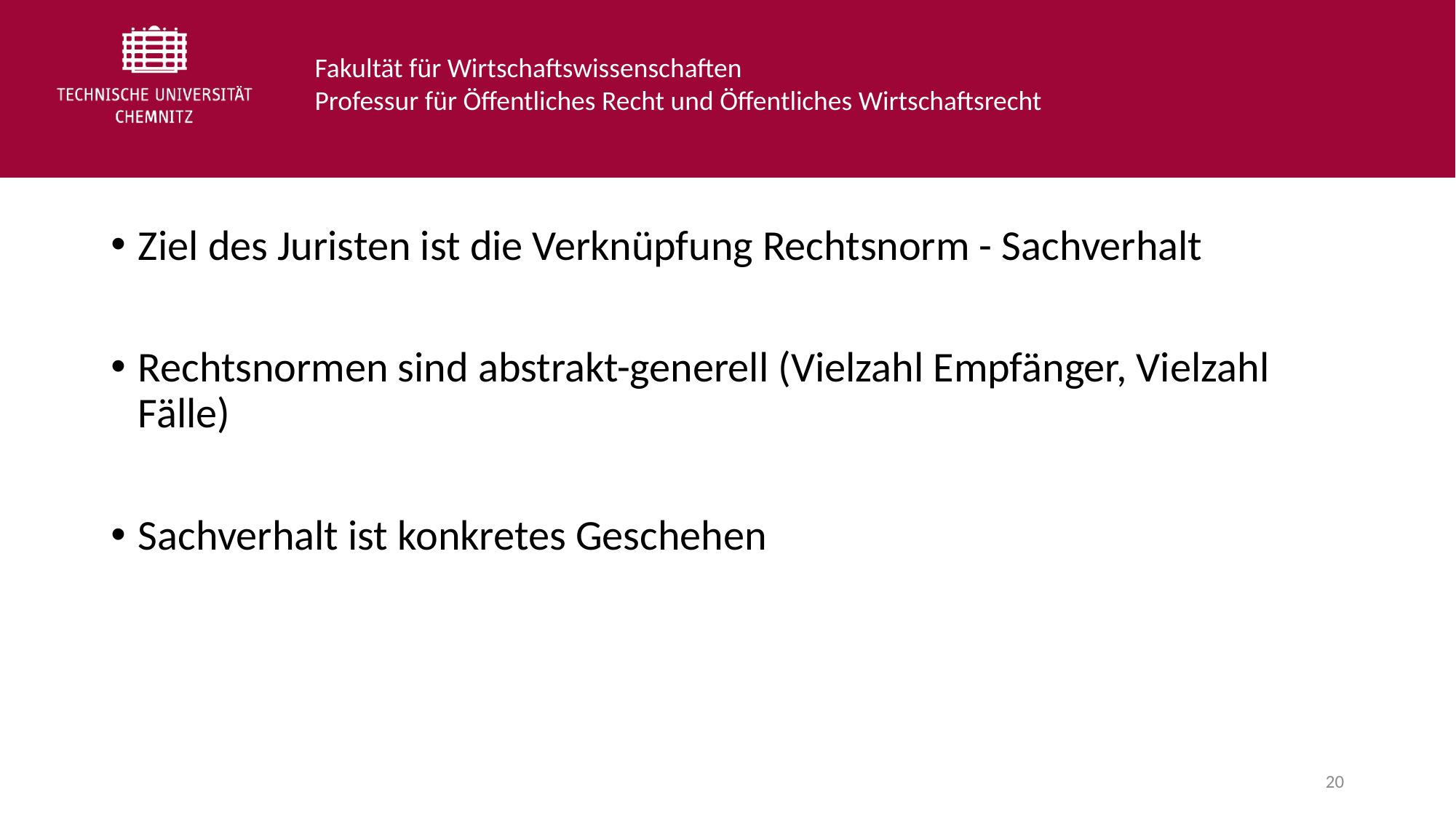

Ziel des Juristen ist die Verknüpfung Rechtsnorm - Sachverhalt

Rechtsnormen sind abstrakt-generell (Vielzahl Empfänger, Vielzahl Fälle)

Sachverhalt ist konkretes Geschehen

20